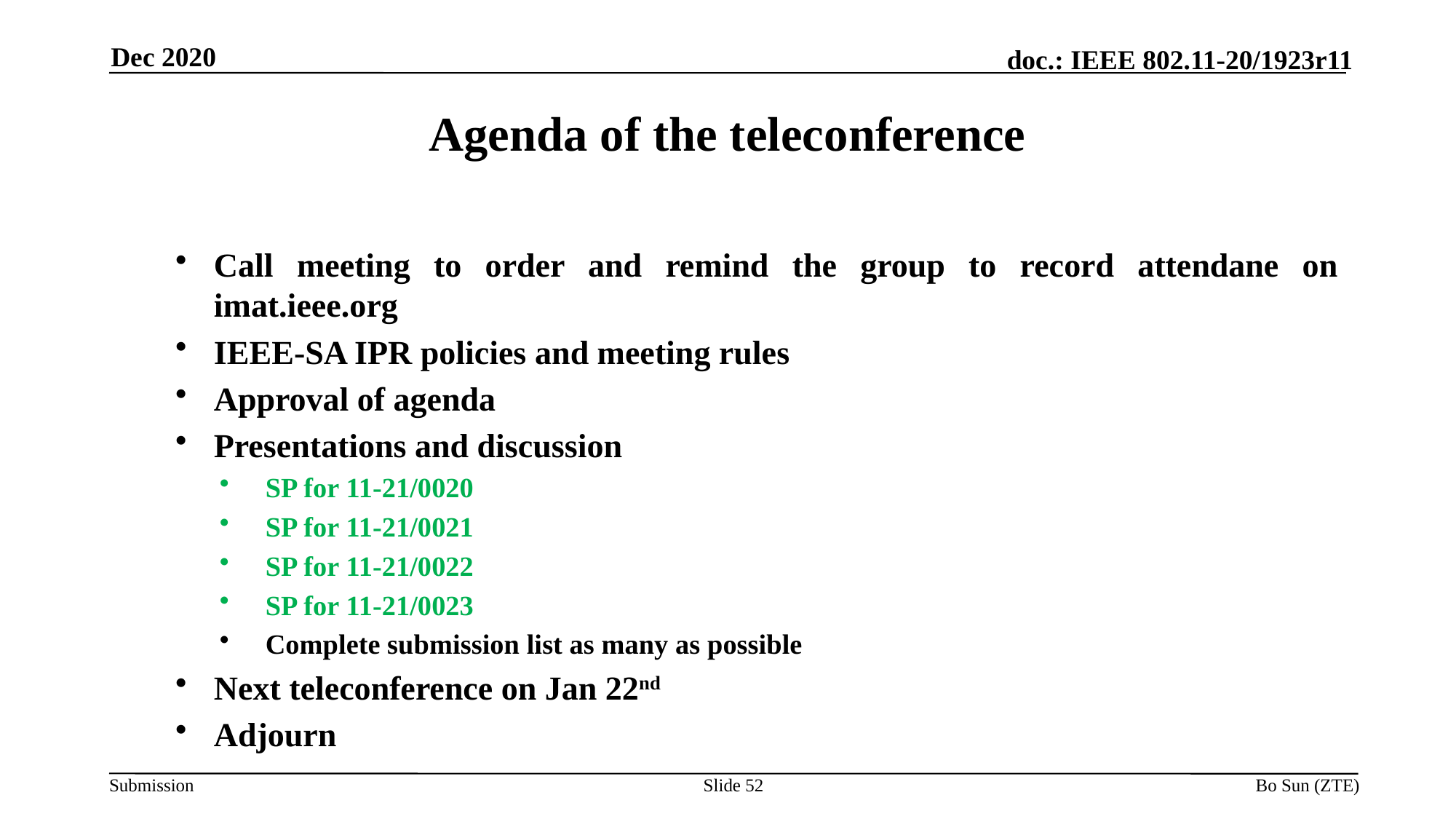

Dec 2020
Agenda of the teleconference
Call meeting to order and remind the group to record attendane on imat.ieee.org
IEEE-SA IPR policies and meeting rules
Approval of agenda
Presentations and discussion
SP for 11-21/0020
SP for 11-21/0021
SP for 11-21/0022
SP for 11-21/0023
Complete submission list as many as possible
Next teleconference on Jan 22nd
Adjourn
Slide 52
Bo Sun (ZTE)